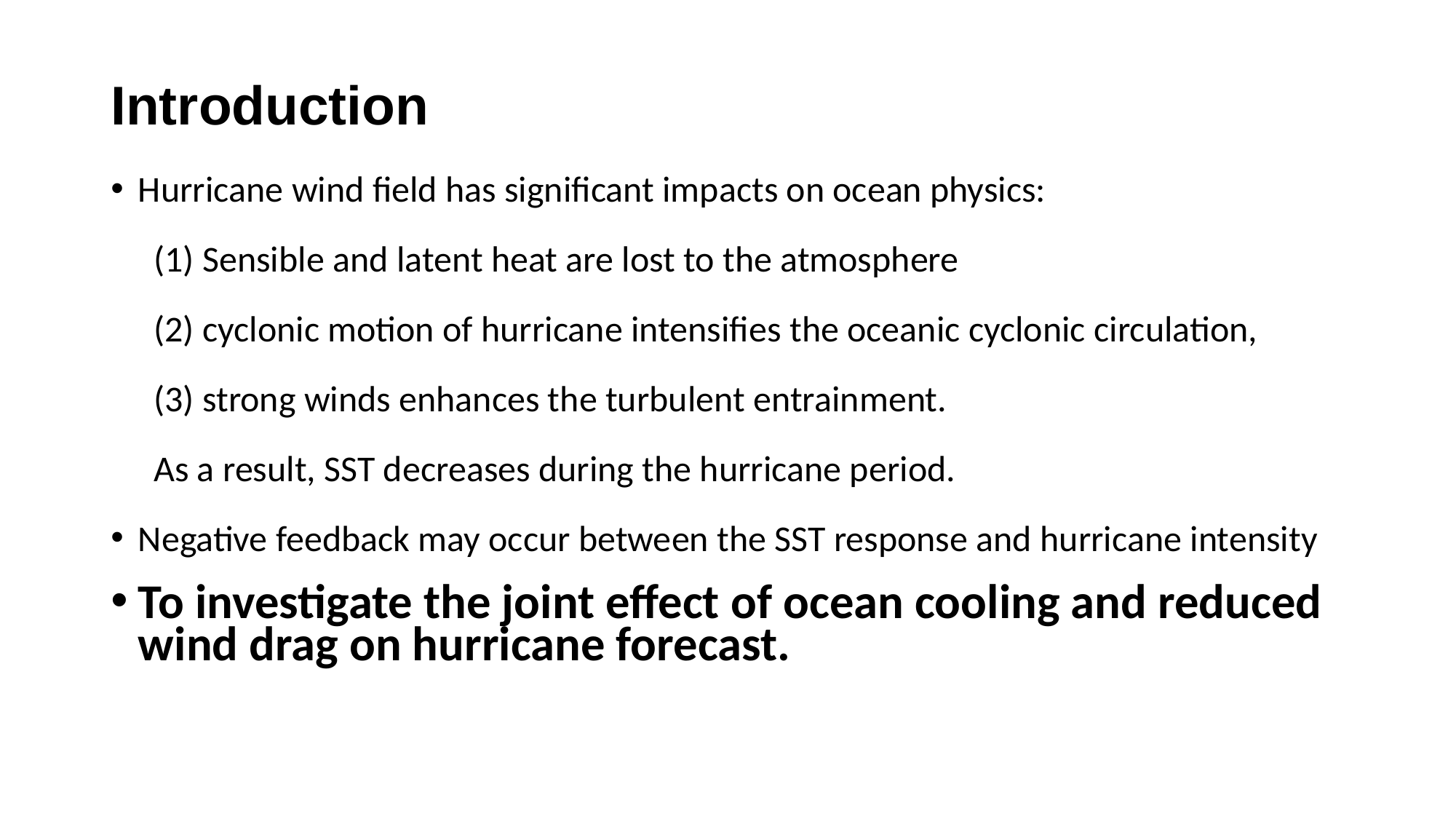

# Introduction
Hurricane wind field has significant impacts on ocean physics:
(1) Sensible and latent heat are lost to the atmosphere
(2) cyclonic motion of hurricane intensifies the oceanic cyclonic circulation,
(3) strong winds enhances the turbulent entrainment.
As a result, SST decreases during the hurricane period.
Negative feedback may occur between the SST response and hurricane intensity
To investigate the joint effect of ocean cooling and reduced wind drag on hurricane forecast.